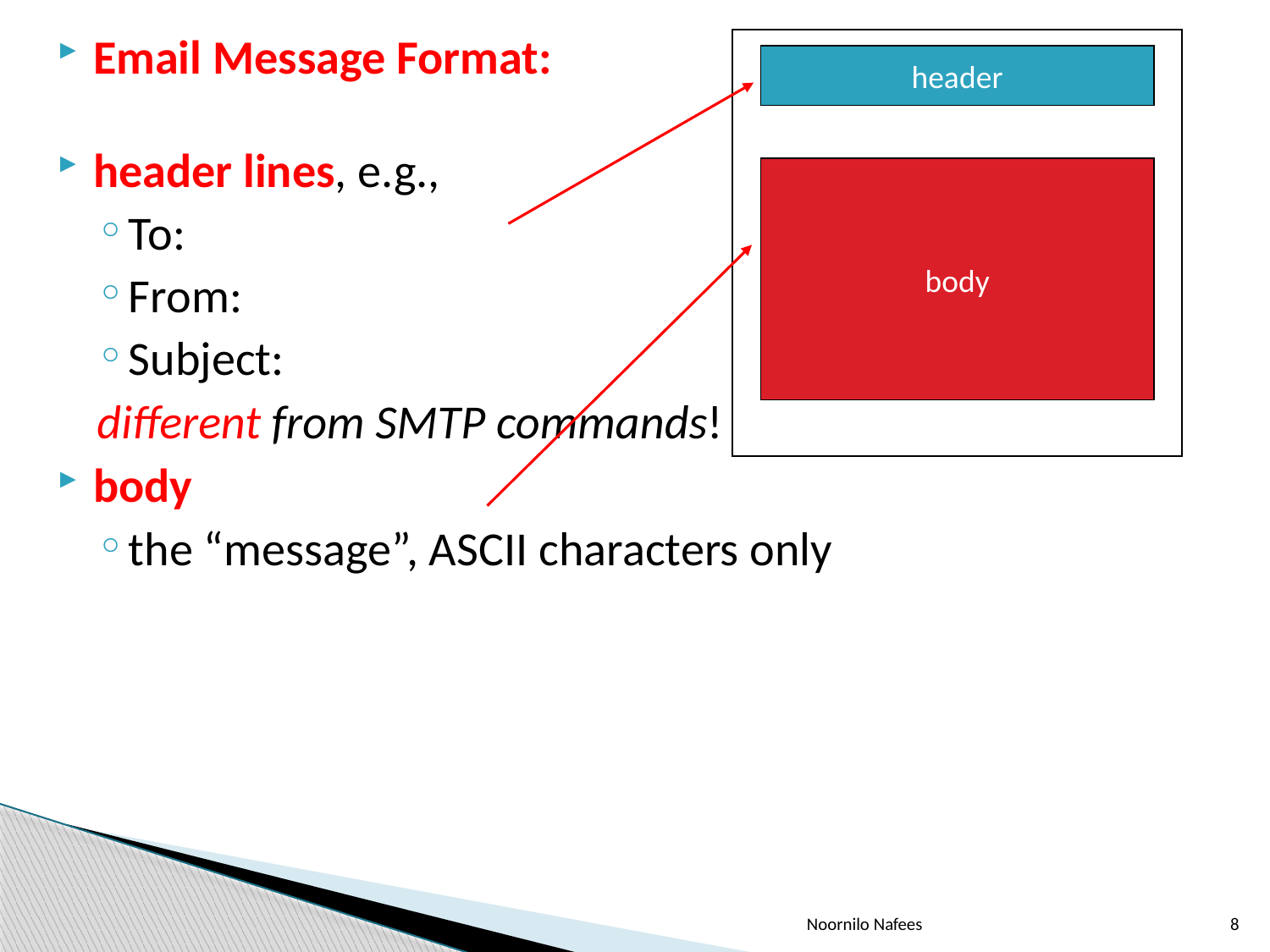

Email Message Format:

header lines, e.g.,
To:
From:
Subject:
different from SMTP commands!
body
the “message”, ASCII characters only

header

body

Noornilo Nafees
8